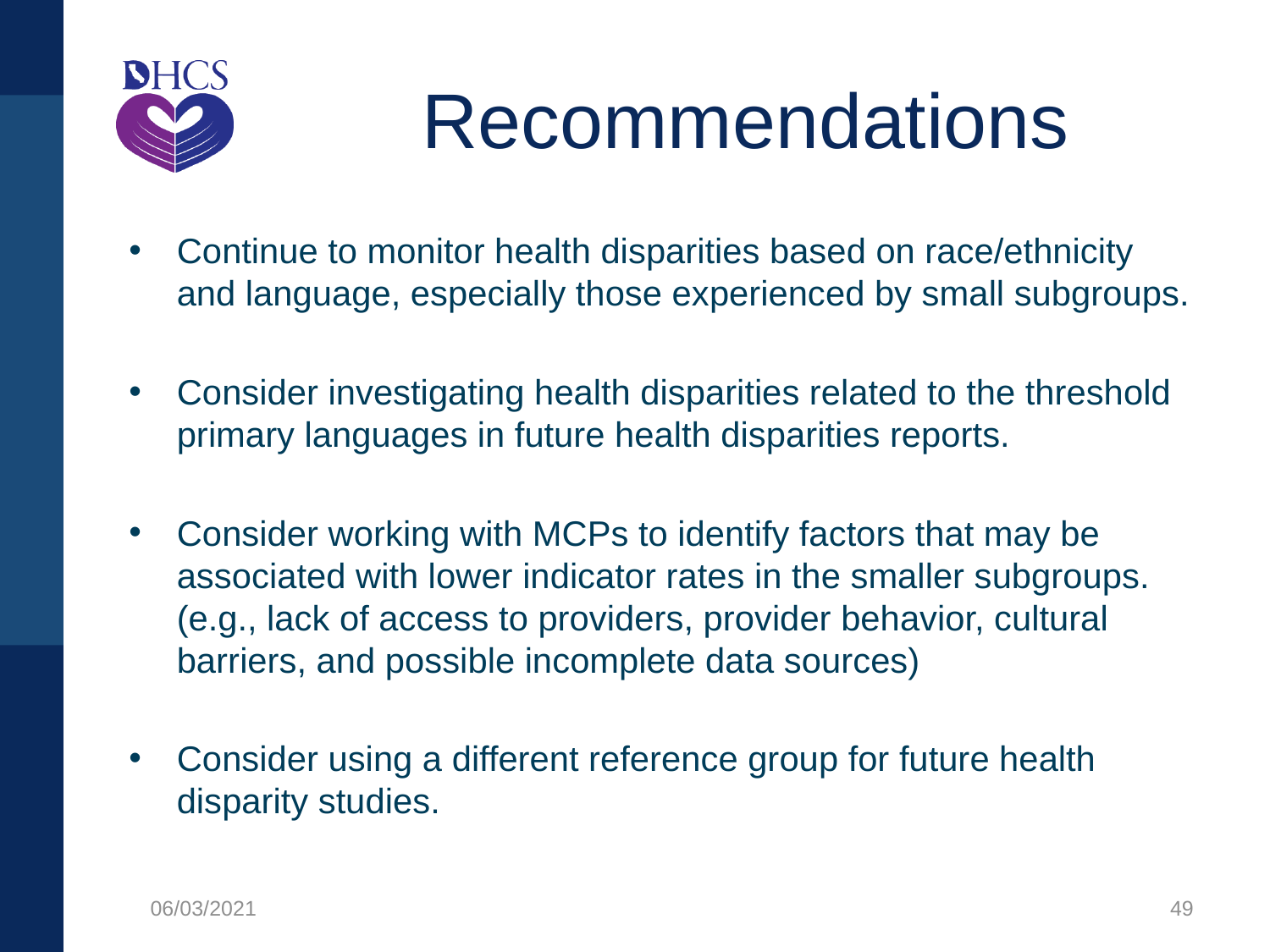

# Recommendations
Continue to monitor health disparities based on race/ethnicity and language, especially those experienced by small subgroups.

Consider investigating health disparities related to the threshold primary languages in future health disparities reports.

Consider working with MCPs to identify factors that may be associated with lower indicator rates in the smaller subgroups. (e.g., lack of access to providers, provider behavior, cultural barriers, and possible incomplete data sources)

Consider using a different reference group for future health disparity studies.
06/03/2021
49